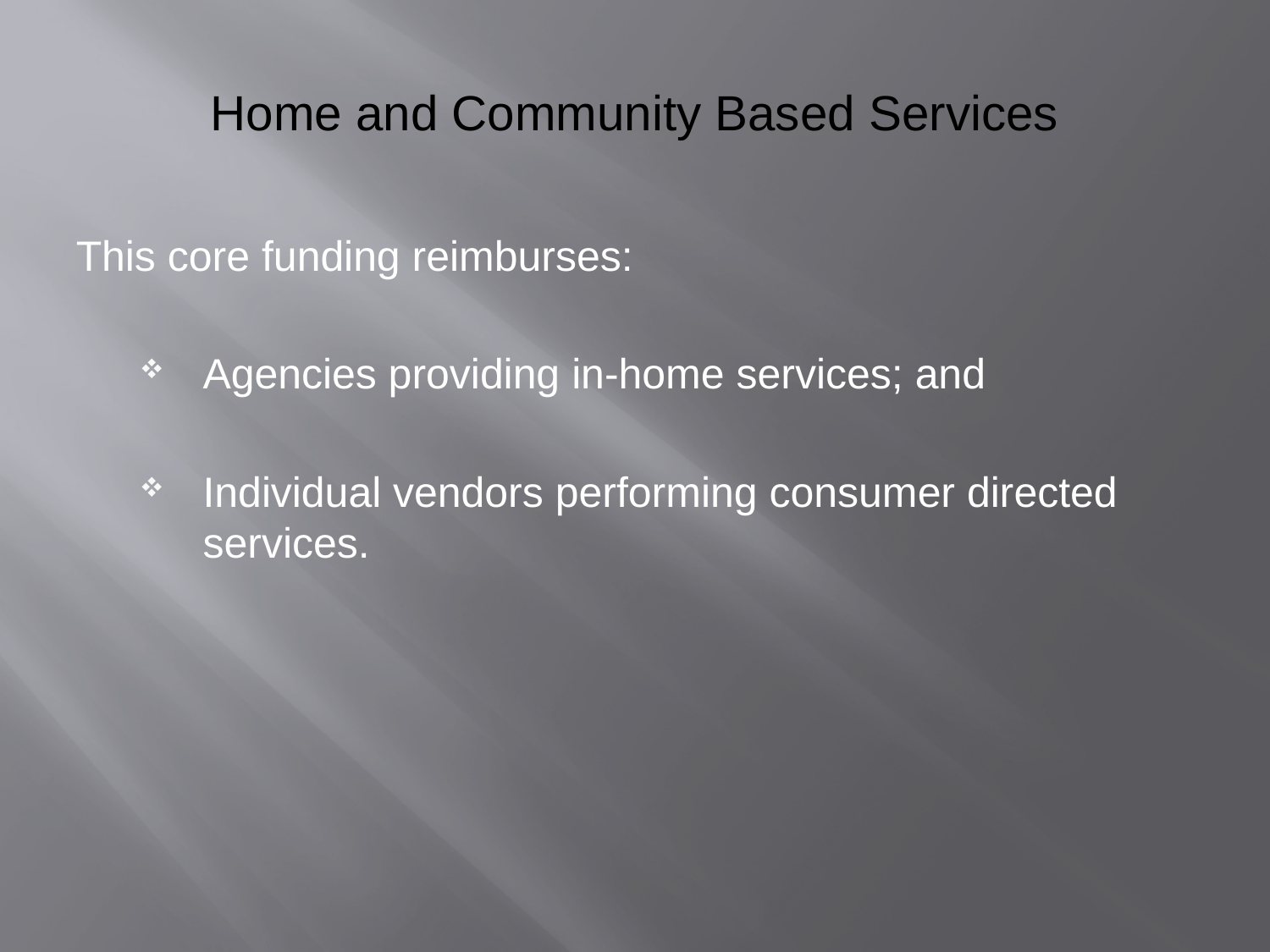

# Home and Community Based Services

This core funding reimburses:

Agencies providing in-home services; and

Individual vendors performing consumer directed services.